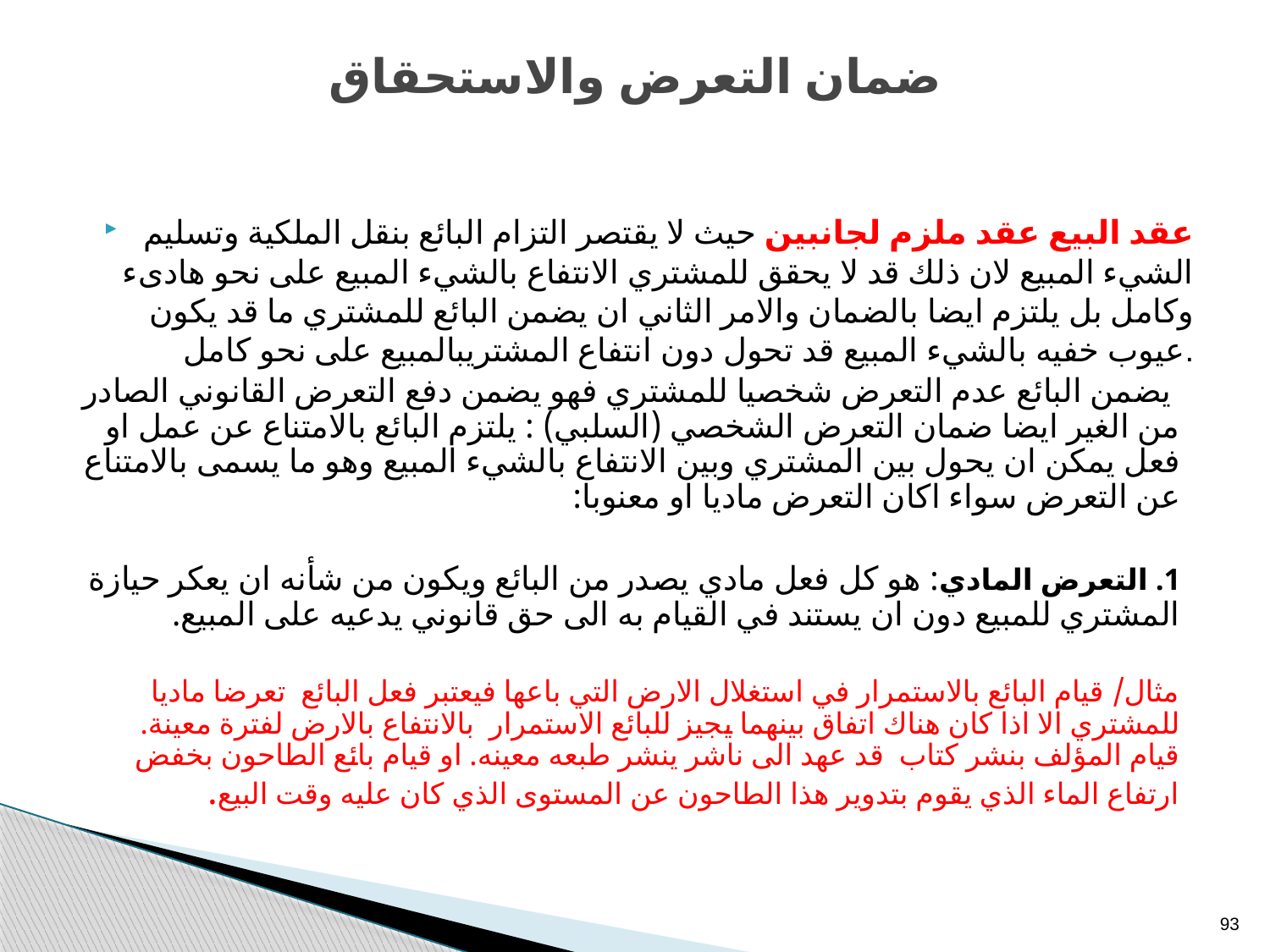

# ضمان التعرض والاستحقاق
عقد البيع عقد ملزم لجانبين حيث لا يقتصر التزام البائع بنقل الملكية وتسليم الشيء المبيع لان ذلك قد لا يحقق للمشتري الانتفاع بالشيء المبيع على نحو هادىء وكامل بل يلتزم ايضا بالضمان والامر الثاني ان يضمن البائع للمشتري ما قد يكون عيوب خفيه بالشيء المبيع قد تحول دون انتفاع المشتريبالمبيع على نحو كامل.
 يضمن البائع عدم التعرض شخصيا للمشتري فهو يضمن دفع التعرض القانوني الصادر من الغير ايضا ضمان التعرض الشخصي (السلبي) : يلتزم البائع بالامتناع عن عمل او فعل يمكن ان يحول بين المشتري وبين الانتفاع بالشيء المبيع وهو ما يسمى بالامتناع عن التعرض سواء اكان التعرض ماديا او معنوبا:

1. التعرض المادي: هو كل فعل مادي يصدر من البائع ويكون من شأنه ان يعكر حيازة المشتري للمبيع دون ان يستند في القيام به الى حق قانوني يدعيه على المبيع.

مثال/ قيام البائع بالاستمرار في استغلال الارض التي باعها فيعتبر فعل البائع  تعرضا ماديا للمشتري الا اذا كان هناك اتفاق بينهما يجيز للبائع الاستمرار  بالانتفاع بالارض لفترة معينة.  قيام المؤلف بنشر كتاب  قد عهد الى ناشر ينشر طبعه معينه. او قيام بائع الطاحون بخفض ارتفاع الماء الذي يقوم بتدوير هذا الطاحون عن المستوى الذي كان عليه وقت البيع.

93